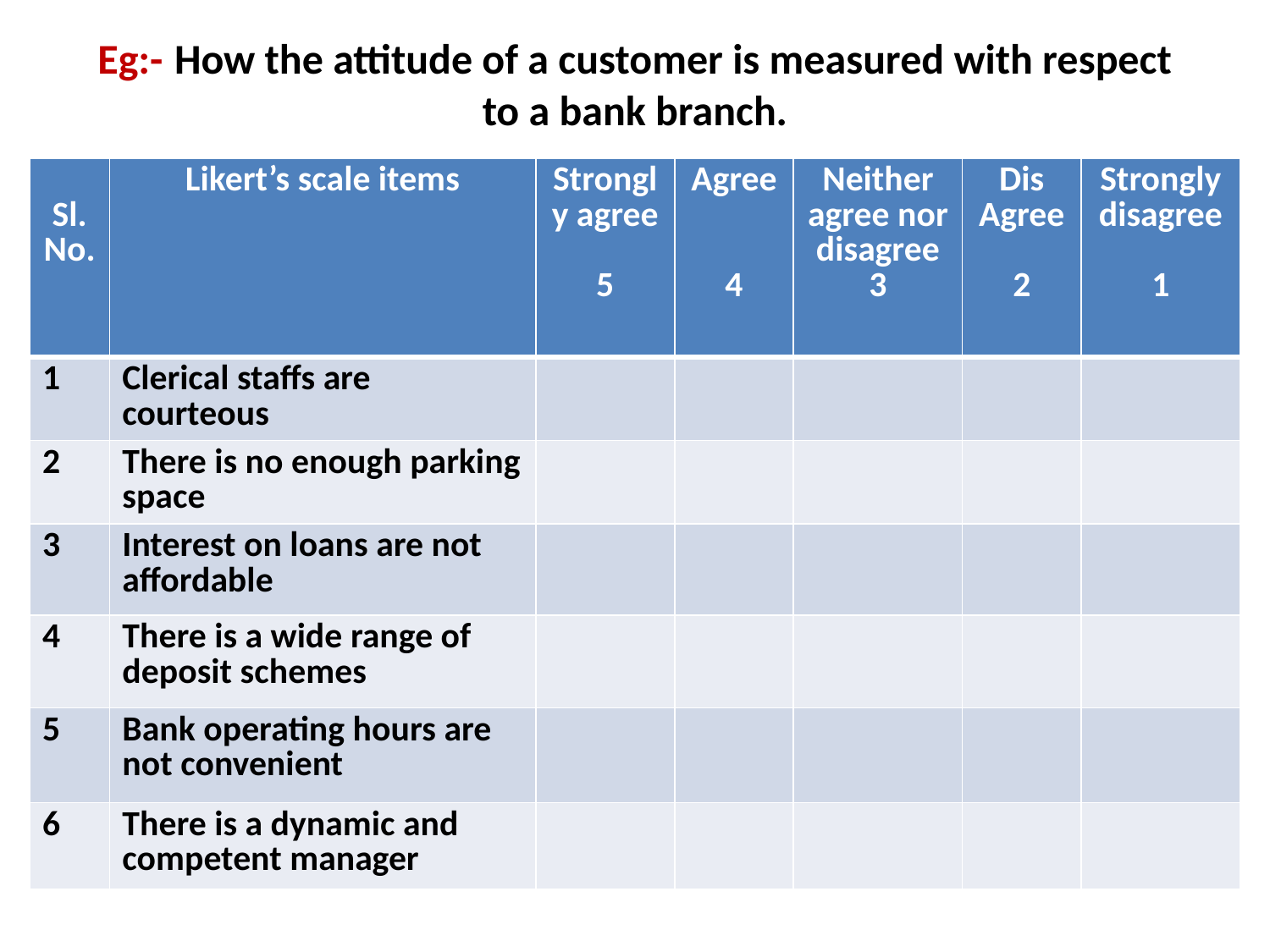

# Eg:- How the attitude of a customer is measured with respect to a bank branch.
| Sl. No. | Likert’s scale items | Strongly agree 5 | Agree 4 | Neither agree nor disagree 3 | Dis Agree 2 | Strongly disagree 1 |
| --- | --- | --- | --- | --- | --- | --- |
| 1 | Clerical staffs are courteous |  |  |  |  |  |
| 2 | There is no enough parking space |  |  |  |  |  |
| 3 | Interest on loans are not affordable |  |  |  |  |  |
| 4 | There is a wide range of deposit schemes |  |  |  |  |  |
| 5 | Bank operating hours are not convenient |  |  |  |  |  |
| 6 | There is a dynamic and competent manager |  |  |  |  |  |